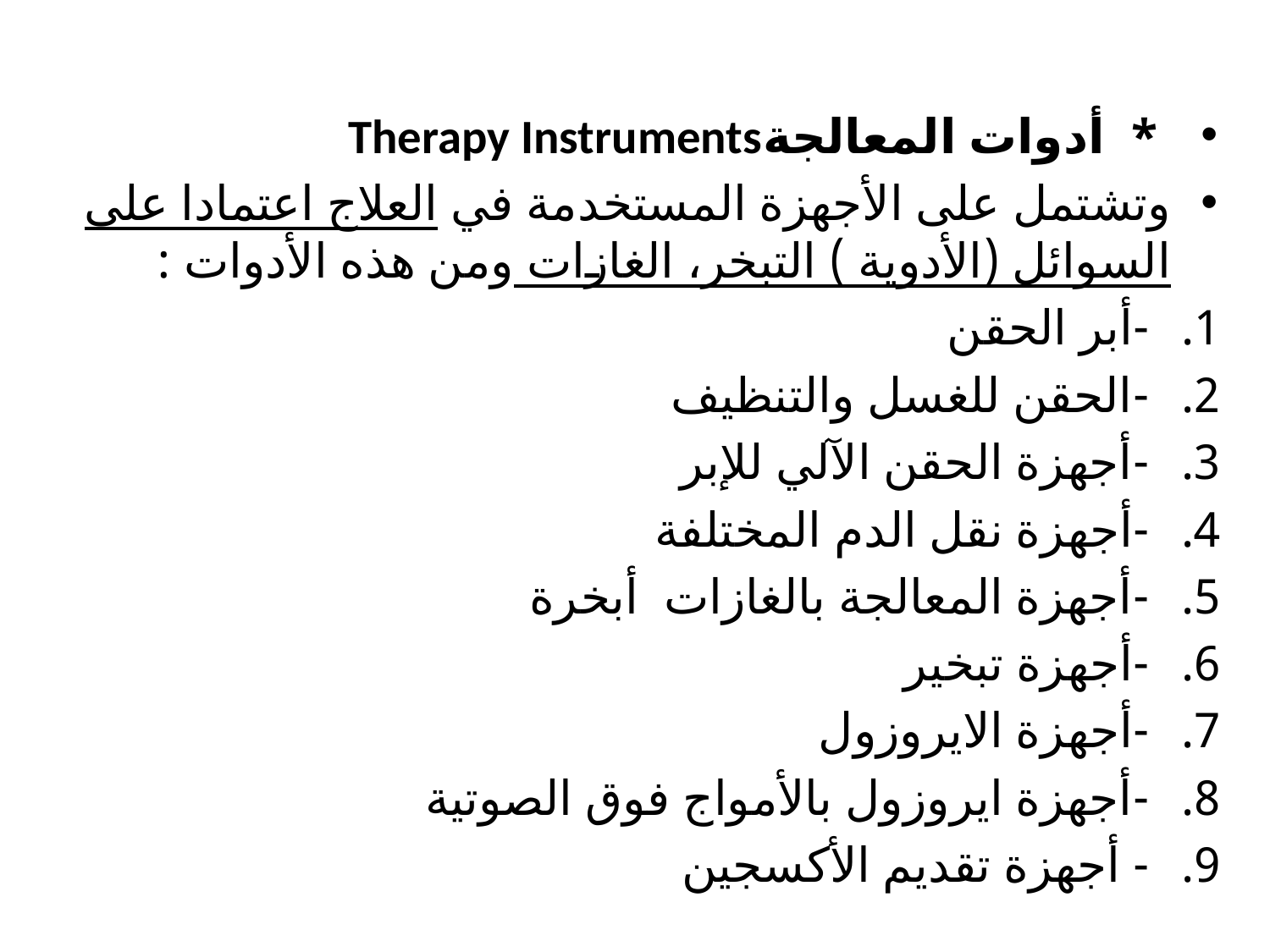

*  أدوات المعالجةTherapy Instruments
وتشتمل على الأجهزة المستخدمة في العلاج اعتمادا على السوائل (الأدوية ) التبخر، الغازات ومن هذه الأدوات :
-	أبر الحقن
-	الحقن للغسل والتنظيف
-	أجهزة الحقن الآلي للإبر
-	أجهزة نقل الدم المختلفة
-	أجهزة المعالجة بالغازات  أبخرة
-	أجهزة تبخير
-	أجهزة الايروزول
-	أجهزة ايروزول بالأمواج فوق الصوتية
-	 أجهزة تقديم الأكسجين